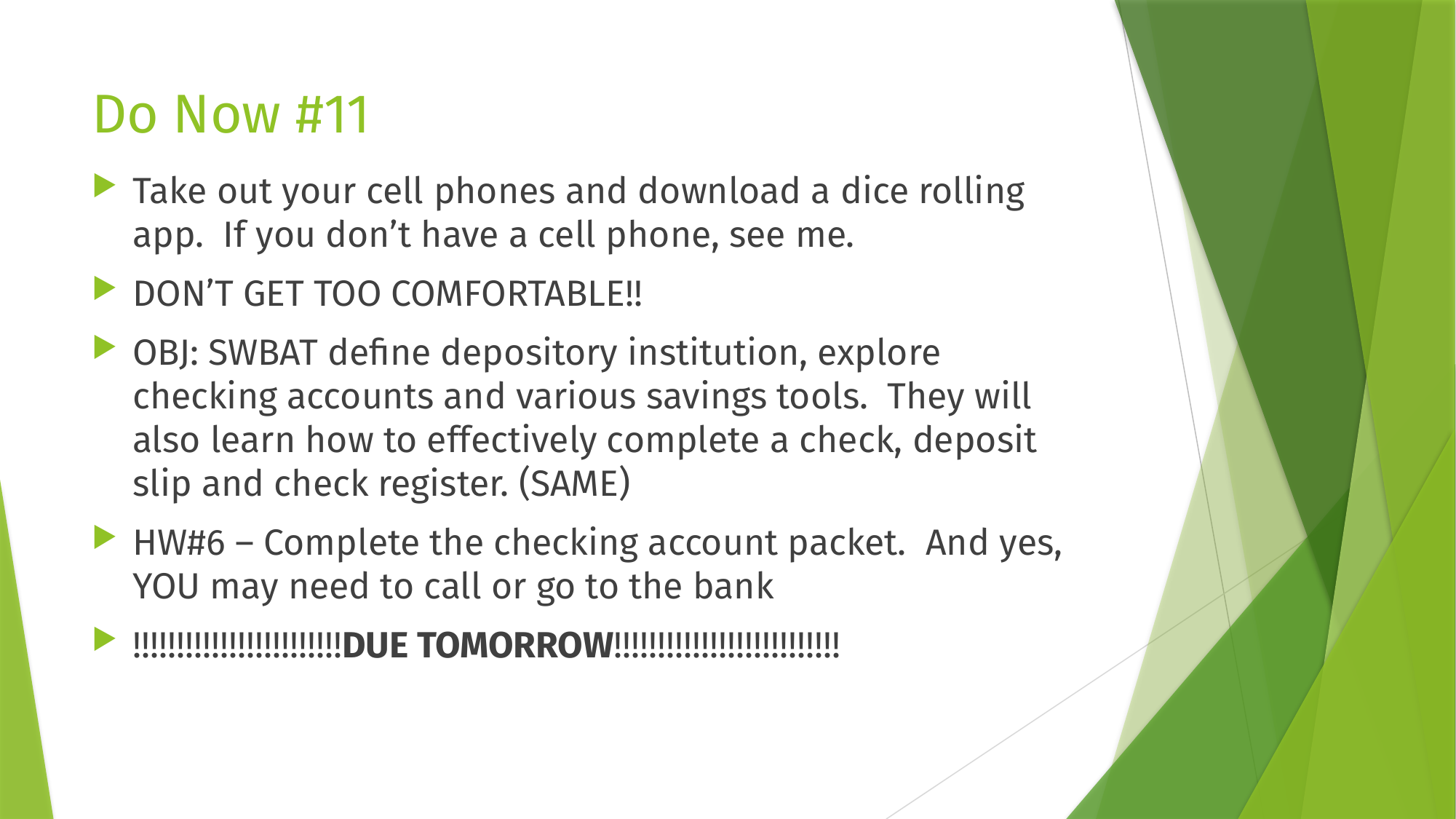

# Do Now #11
Take out your cell phones and download a dice rolling app.  If you don’t have a cell phone, see me.
DON’T GET TOO COMFORTABLE!!
OBJ: SWBAT define depository institution, explore checking accounts and various savings tools.  They will also learn how to effectively complete a check, deposit slip and check register. (SAME)
HW#6 – Complete the checking account packet.  And yes, YOU may need to call or go to the bank
!!!!!!!!!!!!!!!!!!!!!!!!DUE TOMORROW!!!!!!!!!!!!!!!!!!!!!!!!!!